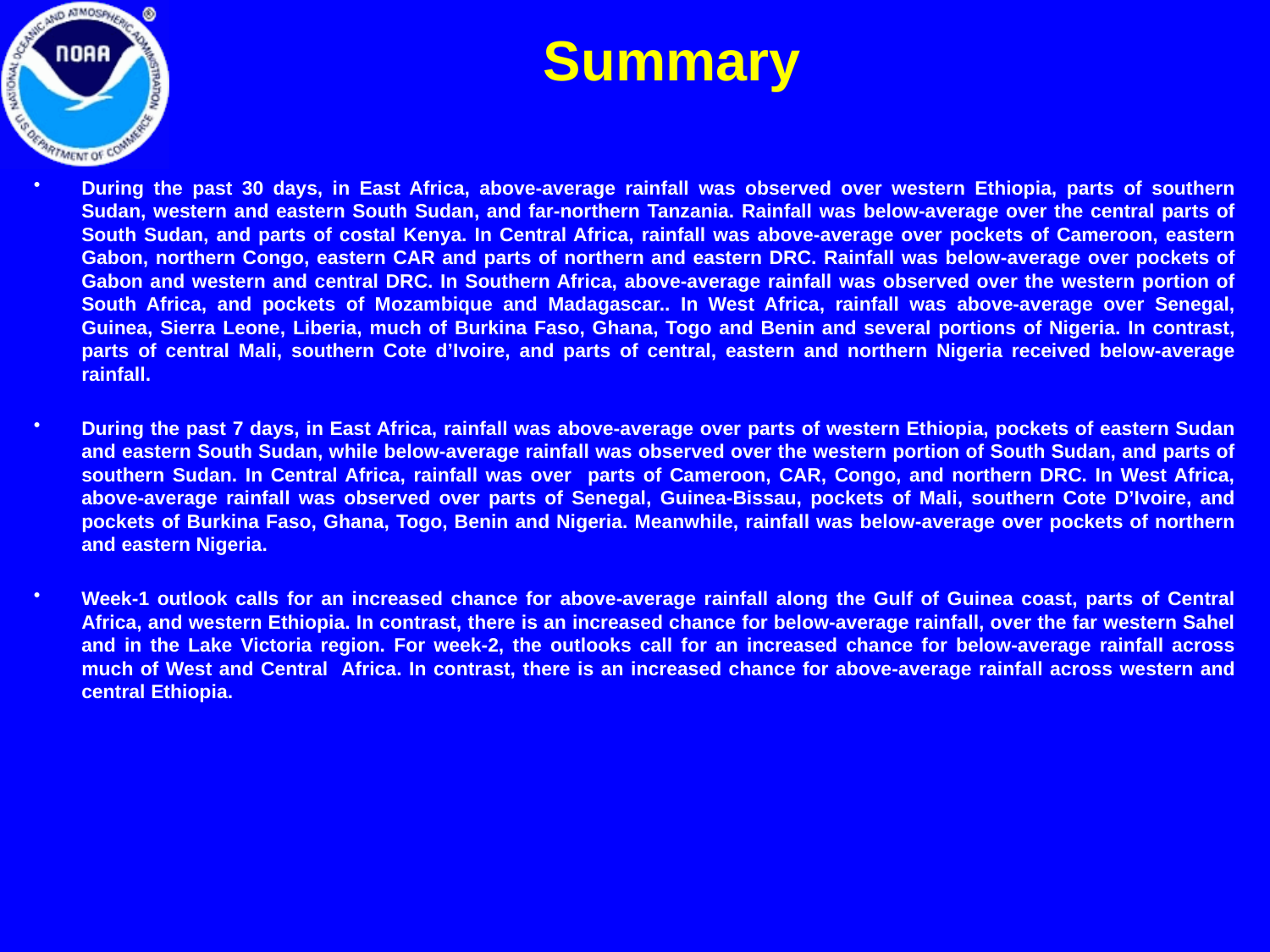

Summary
During the past 30 days, in East Africa, above-average rainfall was observed over western Ethiopia, parts of southern Sudan, western and eastern South Sudan, and far-northern Tanzania. Rainfall was below-average over the central parts of South Sudan, and parts of costal Kenya. In Central Africa, rainfall was above-average over pockets of Cameroon, eastern Gabon, northern Congo, eastern CAR and parts of northern and eastern DRC. Rainfall was below-average over pockets of Gabon and western and central DRC. In Southern Africa, above-average rainfall was observed over the western portion of South Africa, and pockets of Mozambique and Madagascar.. In West Africa, rainfall was above-average over Senegal, Guinea, Sierra Leone, Liberia, much of Burkina Faso, Ghana, Togo and Benin and several portions of Nigeria. In contrast, parts of central Mali, southern Cote d’Ivoire, and parts of central, eastern and northern Nigeria received below-average rainfall.

During the past 7 days, in East Africa, rainfall was above-average over parts of western Ethiopia, pockets of eastern Sudan and eastern South Sudan, while below-average rainfall was observed over the western portion of South Sudan, and parts of southern Sudan. In Central Africa, rainfall was over  parts of Cameroon, CAR, Congo, and northern DRC. In West Africa, above-average rainfall was observed over parts of Senegal, Guinea-Bissau, pockets of Mali, southern Cote D’Ivoire, and pockets of Burkina Faso, Ghana, Togo, Benin and Nigeria. Meanwhile, rainfall was below-average over pockets of northern and eastern Nigeria.

Week-1 outlook calls for an increased chance for above-average rainfall along the Gulf of Guinea coast, parts of Central Africa, and western Ethiopia. In contrast, there is an increased chance for below-average rainfall, over the far western Sahel and in the Lake Victoria region. For week-2, the outlooks call for an increased chance for below-average rainfall across much of West and Central  Africa. In contrast, there is an increased chance for above-average rainfall across western and central Ethiopia.